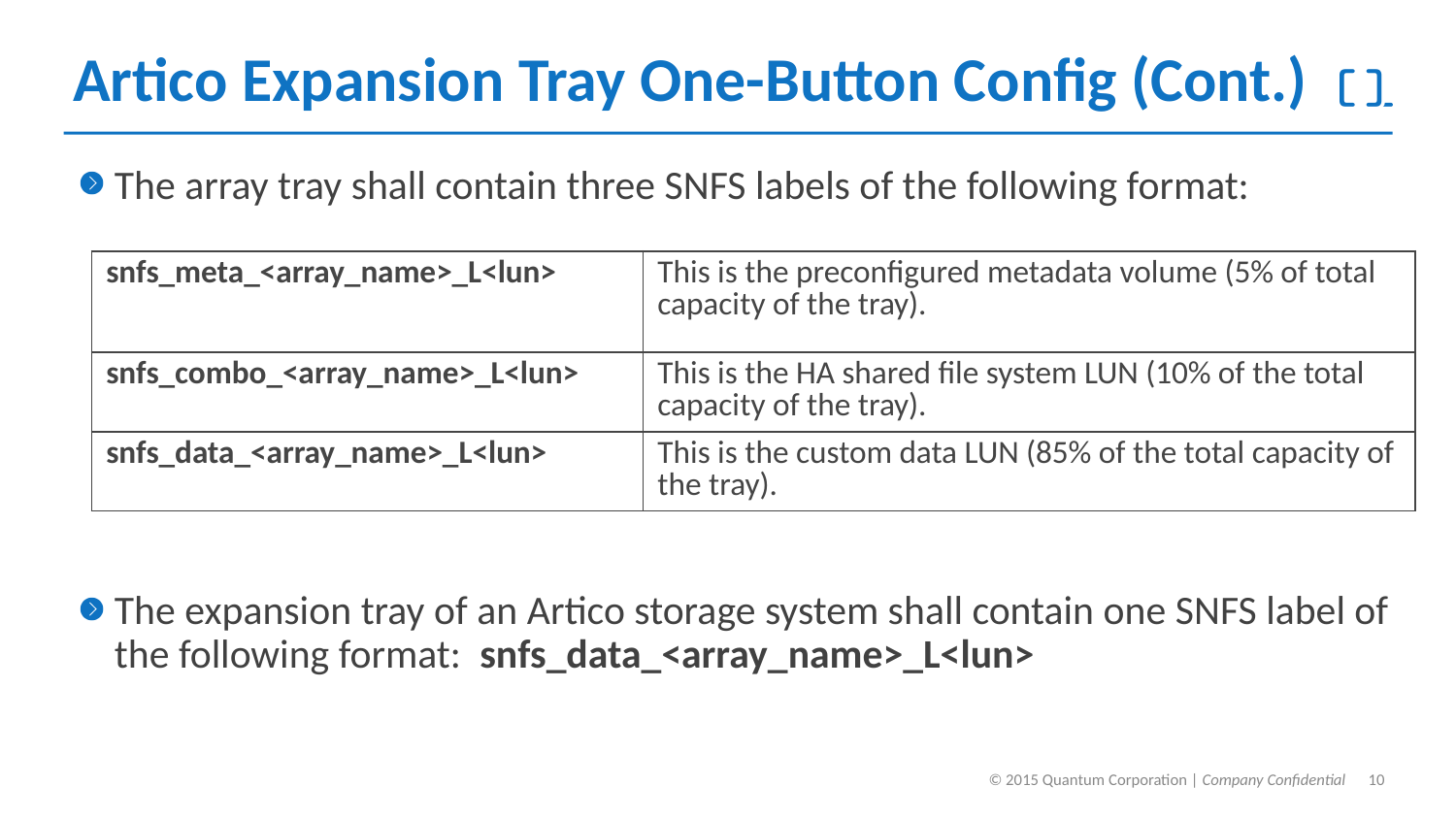

Artico Expansion Tray One-Button Config (Cont.)
The array tray shall contain three SNFS labels of the following format:

The expansion tray of an Artico storage system shall contain one SNFS label of the following format:  snfs_data_<array_name>_L<lun>
| snfs\_meta\_<array\_name>\_L<lun> | This is the preconfigured metadata volume (5% of total capacity of the tray). |
| --- | --- |
| snfs\_combo\_<array\_name>\_L<lun> | This is the HA shared file system LUN (10% of the total capacity of the tray). |
| snfs\_data\_<array\_name>\_L<lun> | This is the custom data LUN (85% of the total capacity of the tray). |